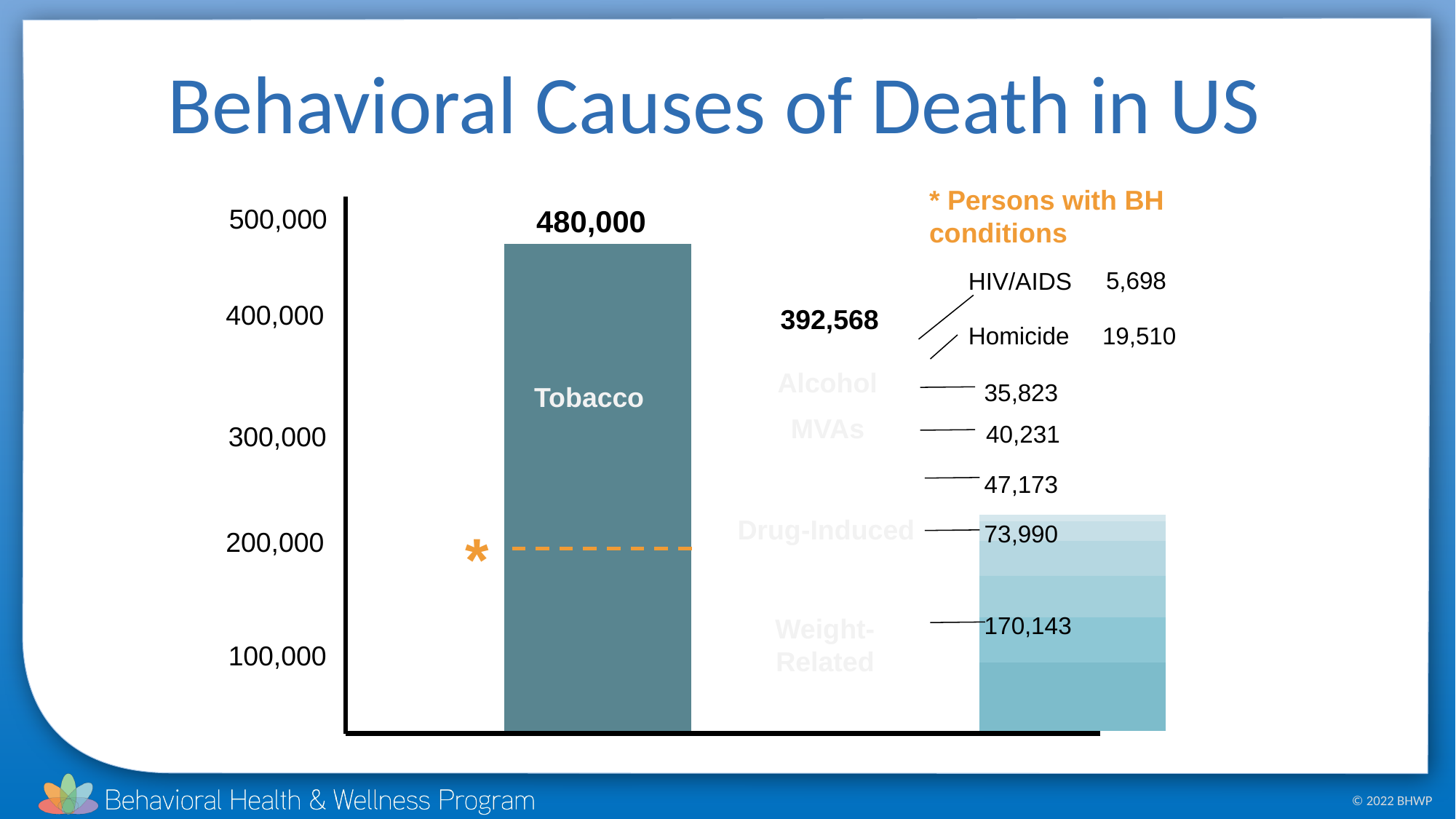

# Behavioral Causes of Death in US
* Persons with BH conditions
500,000
480,000

### Chart

| Category | Tobacco | Filler 1 | Filler 2 | Obesity | Drug-Induced deaths | Suicide | Motor Vehicles | Alcohol-Induced deaths | Homicide | HIV/AIDS |
|---|---|---|---|---|---|---|---|---|---|---|
5,698
HIV/AIDS
400,000
392,568
Homicide
19,510
Alcohol
35,823
Tobacco
MVAs
40,231
300,000
Suicide
47,173
Drug-Induced
73,990
*
200,000
170,143
Weight-Related
100,000